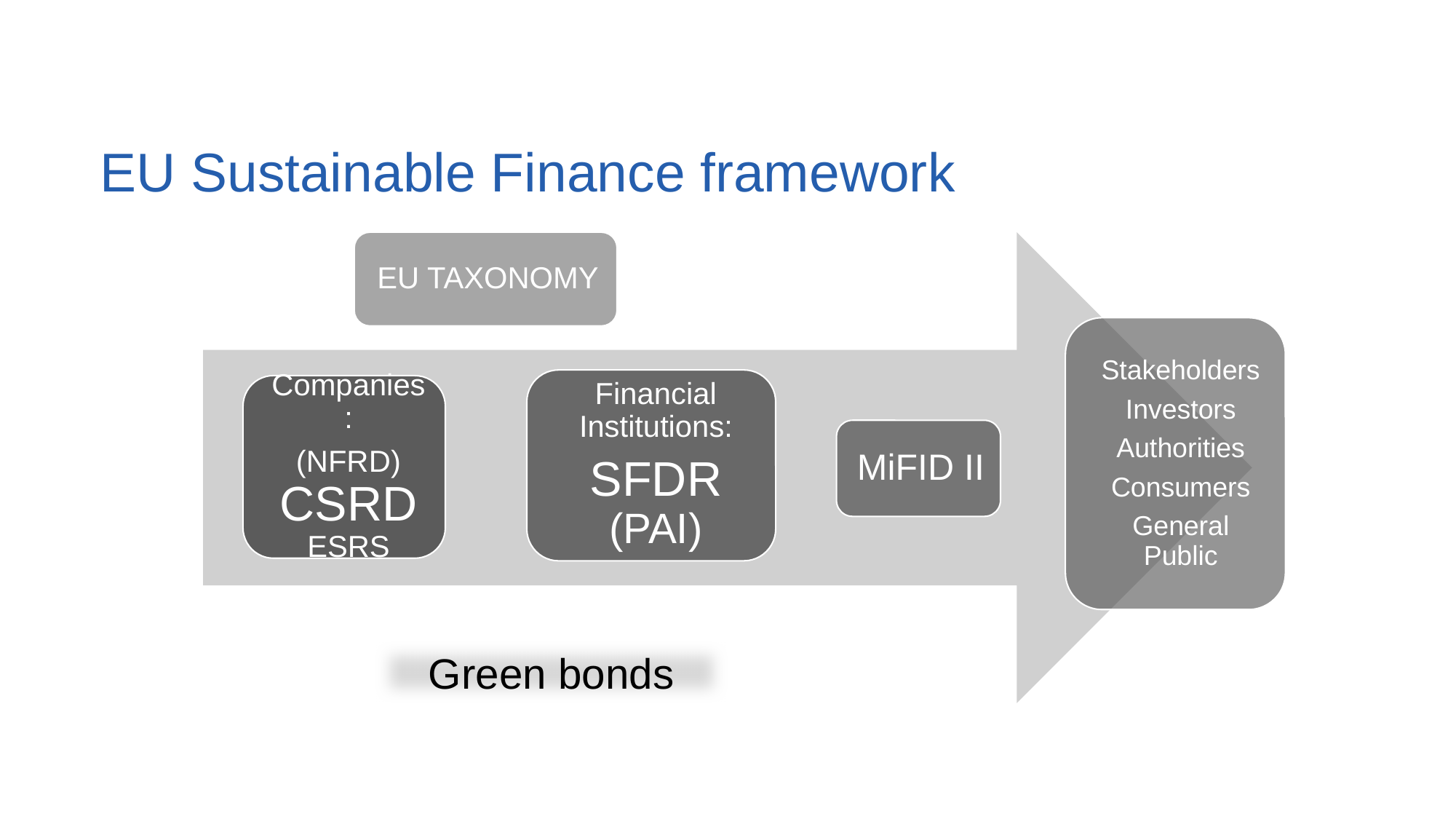

# EU Sustainable Finance framework
Companies:
(NFRD) CSRD
ESRS
Financial Institutions:
SFDR (PAI)
MiFID II
Stakeholders
Investors
Authorities
Consumers
General Public
EU TAXONOMY
Green bonds